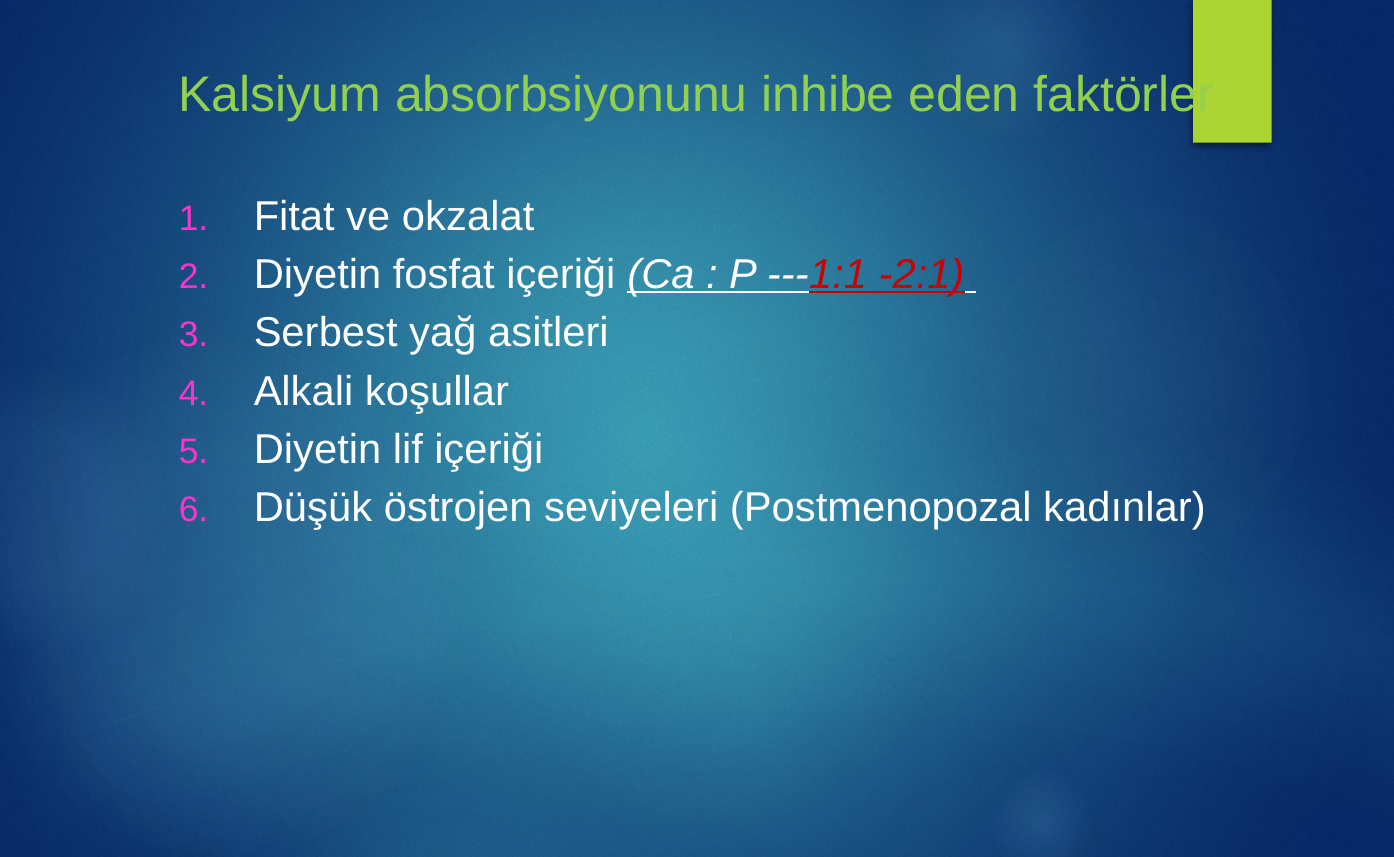

Kalsiyum absorbsiyonunu inhibe eden faktörler

Fitat ve okzalat
Diyetin fosfat içeriği (Ca : P ---1:1 -2:1)
Serbest yağ asitleri
Alkali koşullar
Diyetin lif içeriği
Düşük östrojen seviyeleri (Postmenopozal kadınlar)